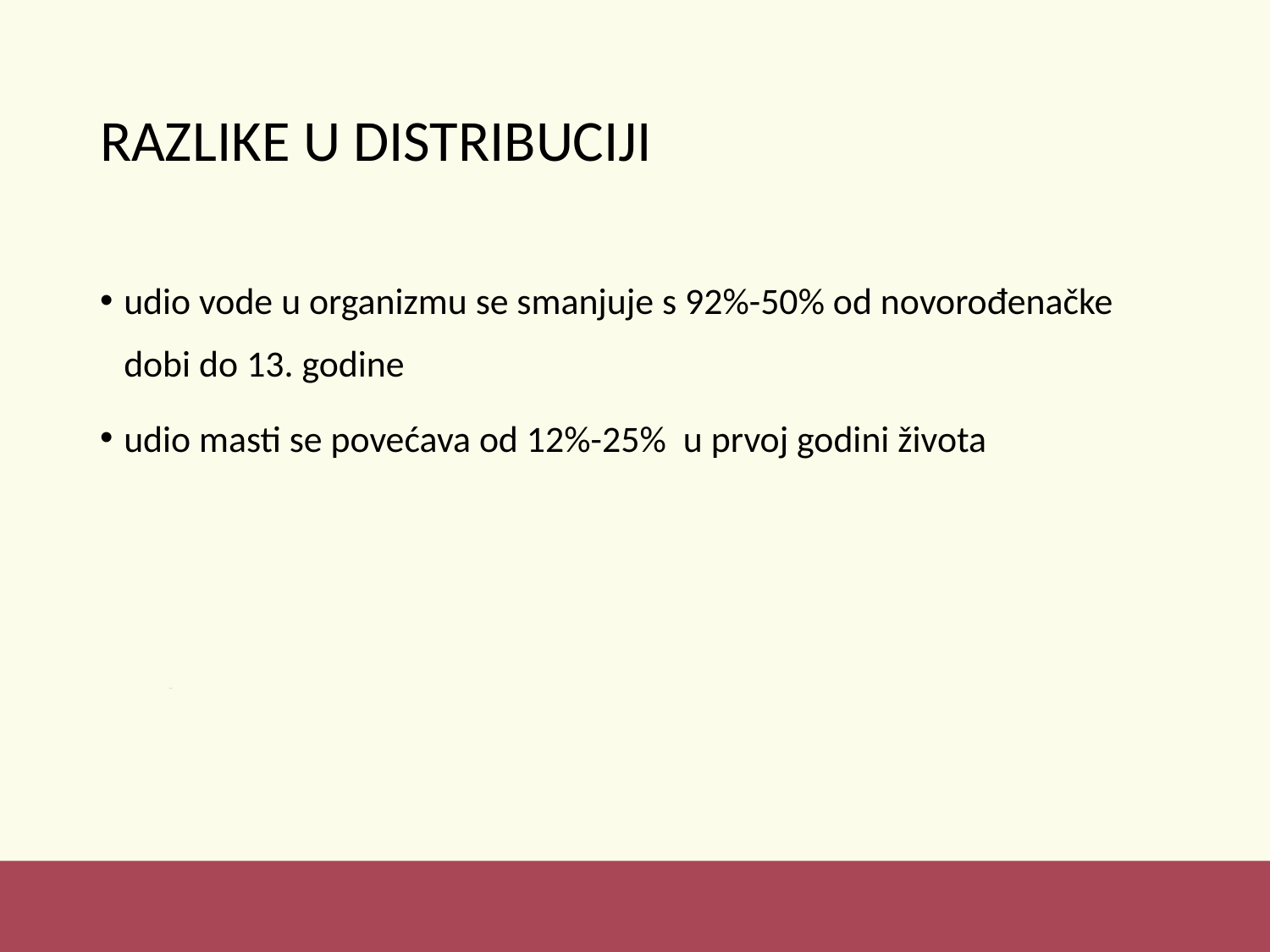

# RAZLIKE U DISTRIBUCIJI
udio vode u organizmu se smanjuje s 92%-50% od novorođenačke dobi do 13. godine
udio masti se povećava od 12%-25%  u prvoj godini života